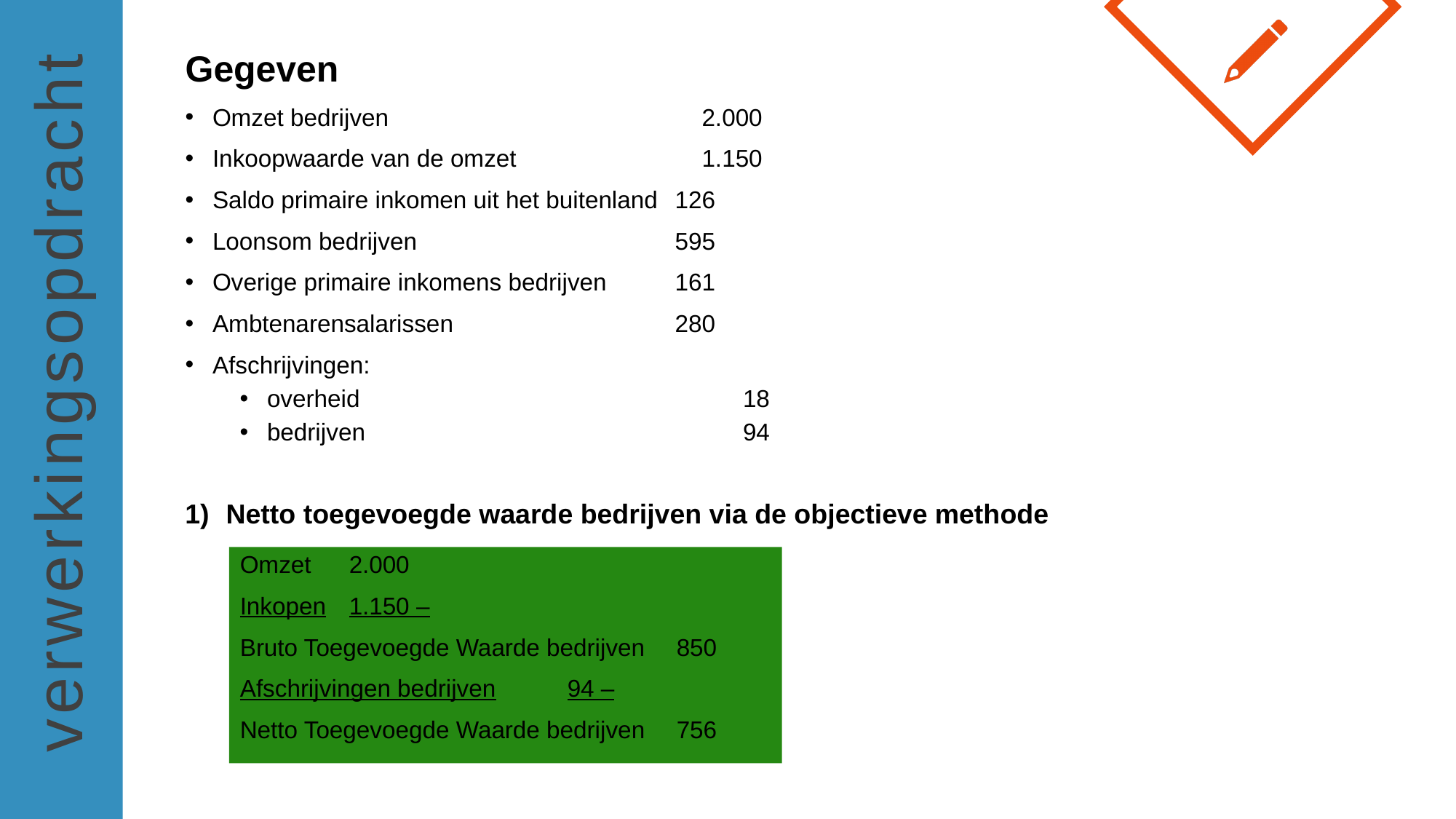

Gegeven
Omzet bedrijven	2.000
Inkoopwaarde van de omzet 	1.150
Saldo primaire inkomen uit het buitenland	126
Loonsom bedrijven	595
Overige primaire inkomens bedrijven	161
Ambtenarensalarissen	280
Afschrijvingen:
overheid	18
bedrijven	94

Netto toegevoegde waarde bedrijven via de objectieve methode
Omzet	2.000
Inkopen	1.150 –
Bruto Toegevoegde Waarde bedrijven	850
Afschrijvingen bedrijven	94 –
Netto Toegevoegde Waarde bedrijven	756